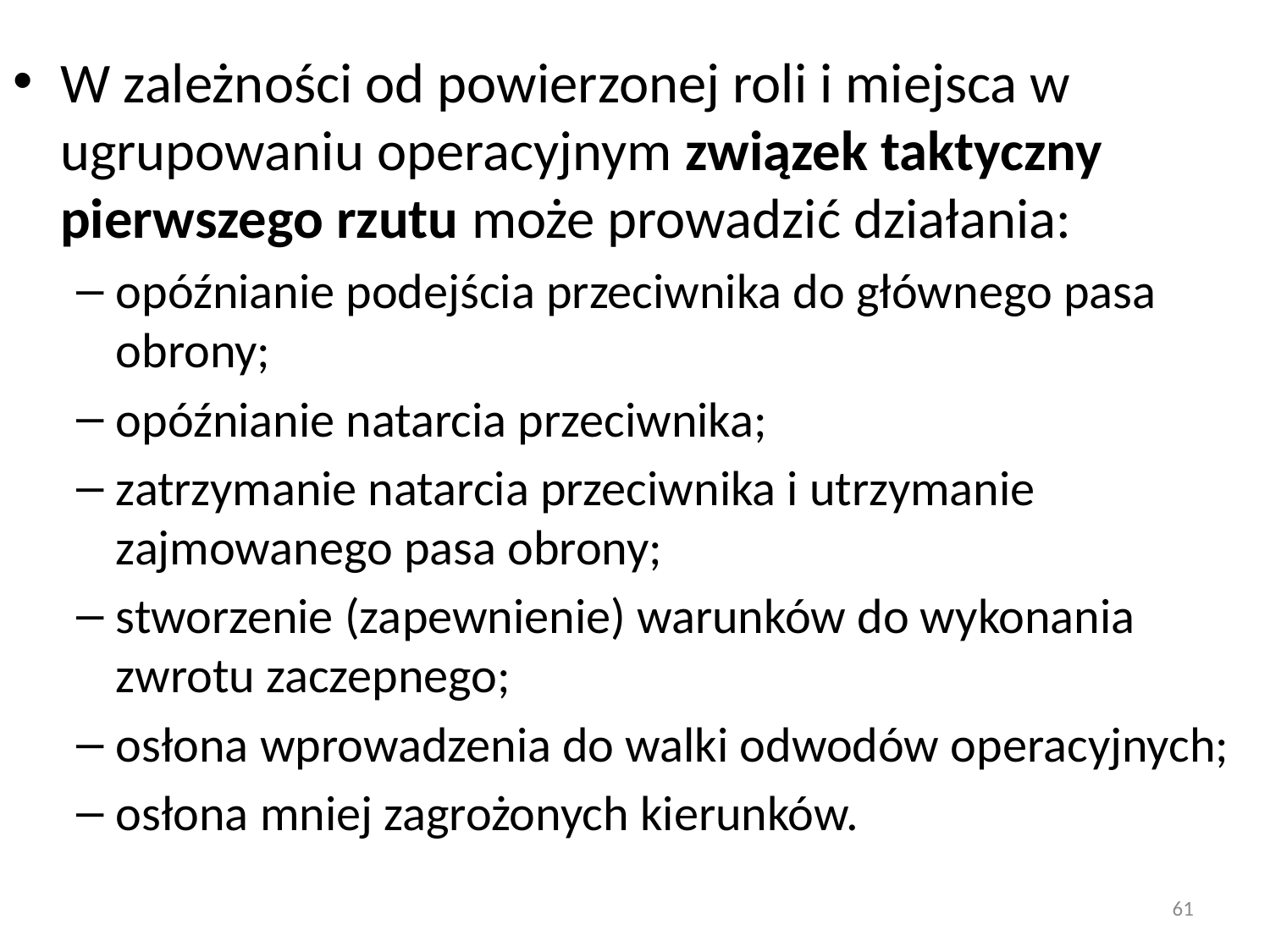

W zależności od powierzonej roli i miejsca w ugrupowaniu operacyjnym związek taktyczny pierwszego rzutu może prowadzić działania:
opóźnianie podejścia przeciwnika do głównego pasa obrony;
opóźnianie natarcia przeciwnika;
zatrzymanie natarcia przeciwnika i utrzymanie zajmowanego pasa obrony;
stworzenie (zapewnienie) warunków do wykonania zwrotu zaczepnego;
osłona wprowadzenia do walki odwodów operacyjnych;
osłona mniej zagrożonych kierunków.
61